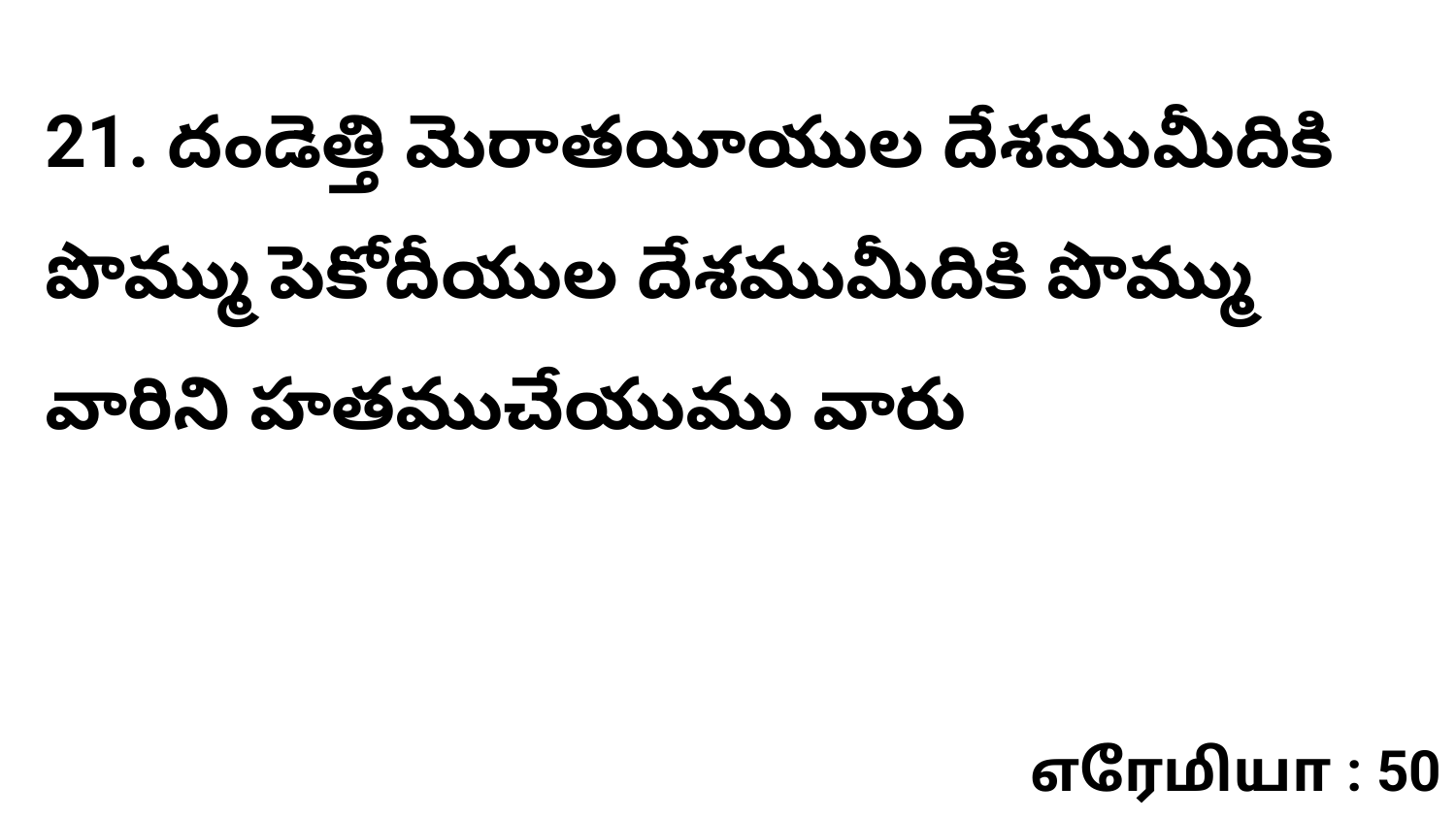

21. దండెత్తి మెరాతయీయుల దేశముమీదికి పొమ్ము పెకోదీయుల దేశముమీదికి పొమ్ము వారిని హతముచేయుము వారు
எரேமியா : 50